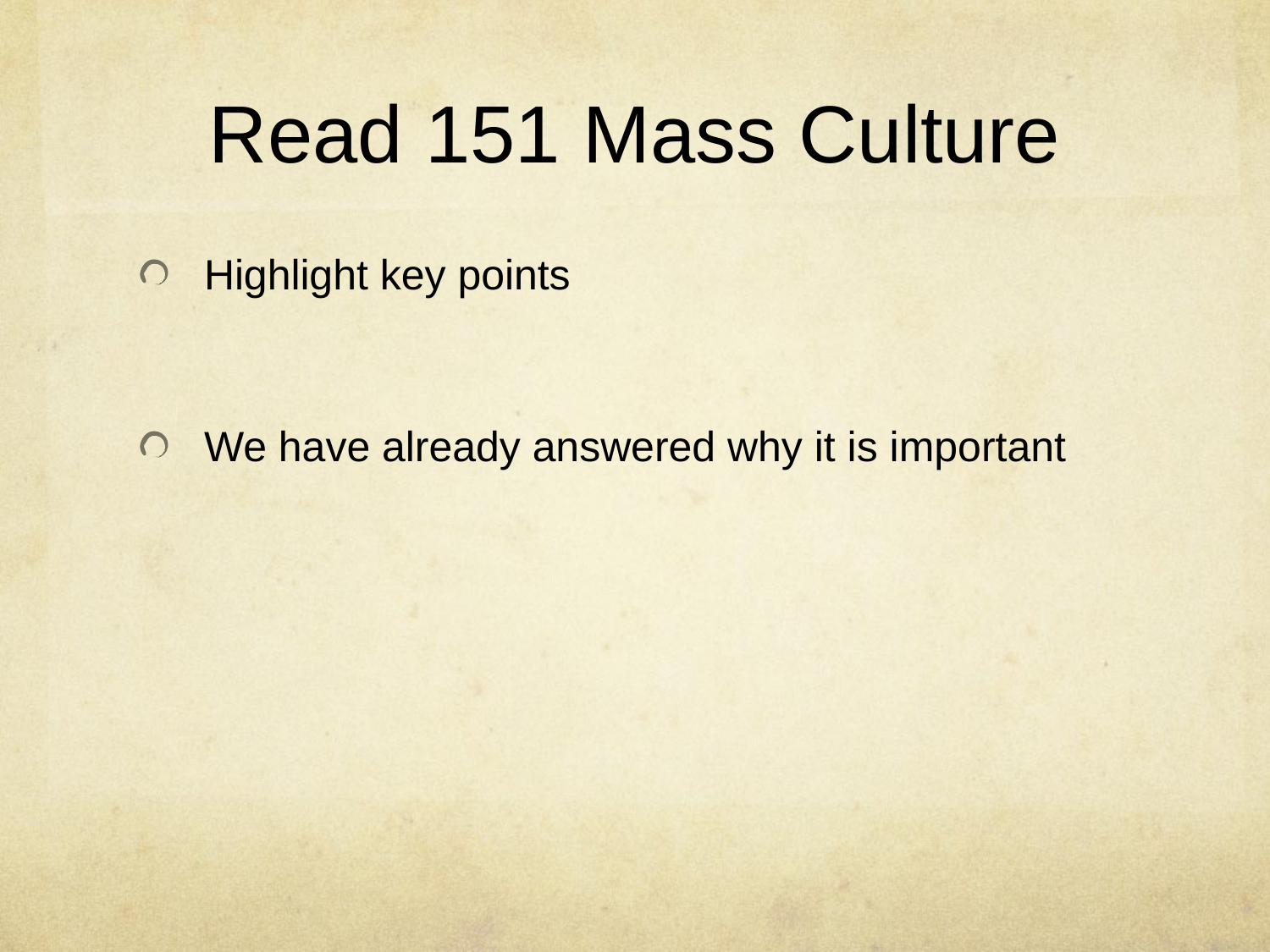

# Read 151 Mass Culture
Highlight key points

We have already answered why it is important